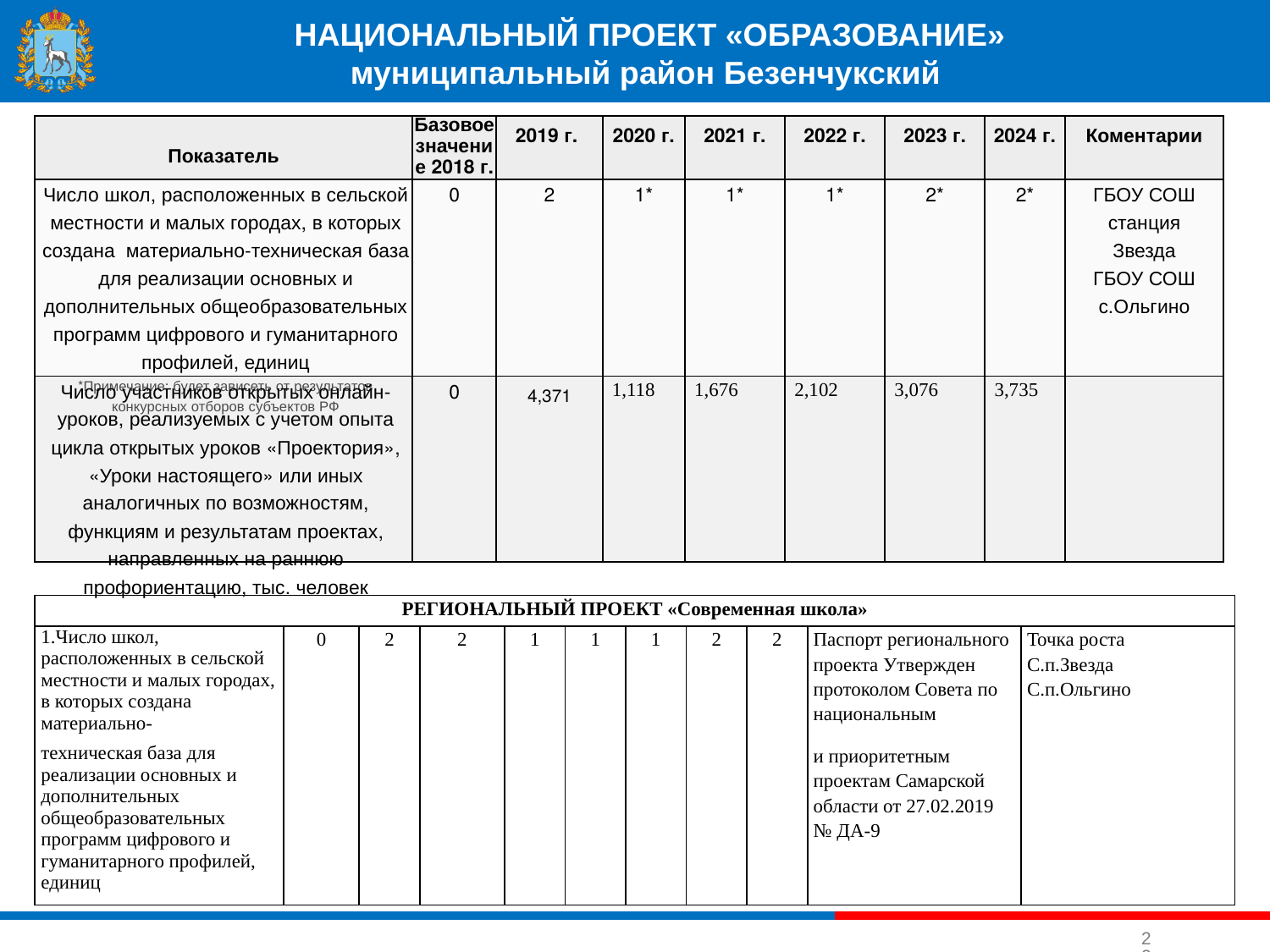

НАЦИОНАЛЬНЫЙ ПРОЕКТ «ОБРАЗОВАНИЕ»
муниципальный район Безенчукский
| Показатель | Базовое значение 2018 г. | 2019 г. | 2020 г. | 2021 г. | 2022 г. | 2023 г. | 2024 г. | Коментарии |
| --- | --- | --- | --- | --- | --- | --- | --- | --- |
| Число школ, расположенных в сельской местности и малых городах, в которых создана материально-техническая база для реализации основных и дополнительных общеобразовательных программ цифрового и гуманитарного профилей, единиц \*Примечание: будет зависеть от результатов конкурсных отборов субъектов РФ | 0 | 2 | 1\* | 1\* | 1\* | 2\* | 2\* | ГБОУ СОШ станция Звезда ГБОУ СОШ с.Ольгино |
| Число участников открытых онлайн-уроков, реализуемых с учетом опыта цикла открытых уроков «Проектория», «Уроки настоящего» или иных аналогичных по возможностям, функциям и результатам проектах, направленных на раннюю профориентацию, тыс. человек | 0 | 4,371 | 1,118 | 1,676 | 2,102 | 3,076 | 3,735 |  |
| РЕГИОНАЛЬНЫЙ ПРОЕКТ «Современная школа» |  |  |  |  |  |  |  |  |  |  |
| --- | --- | --- | --- | --- | --- | --- | --- | --- | --- | --- |
| 1.Число школ, расположенных в сельской местности и малых городах, в которых создана материально- | 0 | 2 | 2 | 1 | 1 | 1 | 2 | 2 | Паспорт регионального проекта Утвержден протоколом Совета по национальным | Точка роста С.п.Звезда С.п.Ольгино |
| техническая база для реализации основных и дополнительных общеобразовательных программ цифрового и гуманитарного профилей, единиц |  |  |  |  |  |  |  |  | и приоритетным проектам Самарской области от 27.02.2019 № ДА-9 |  |
22